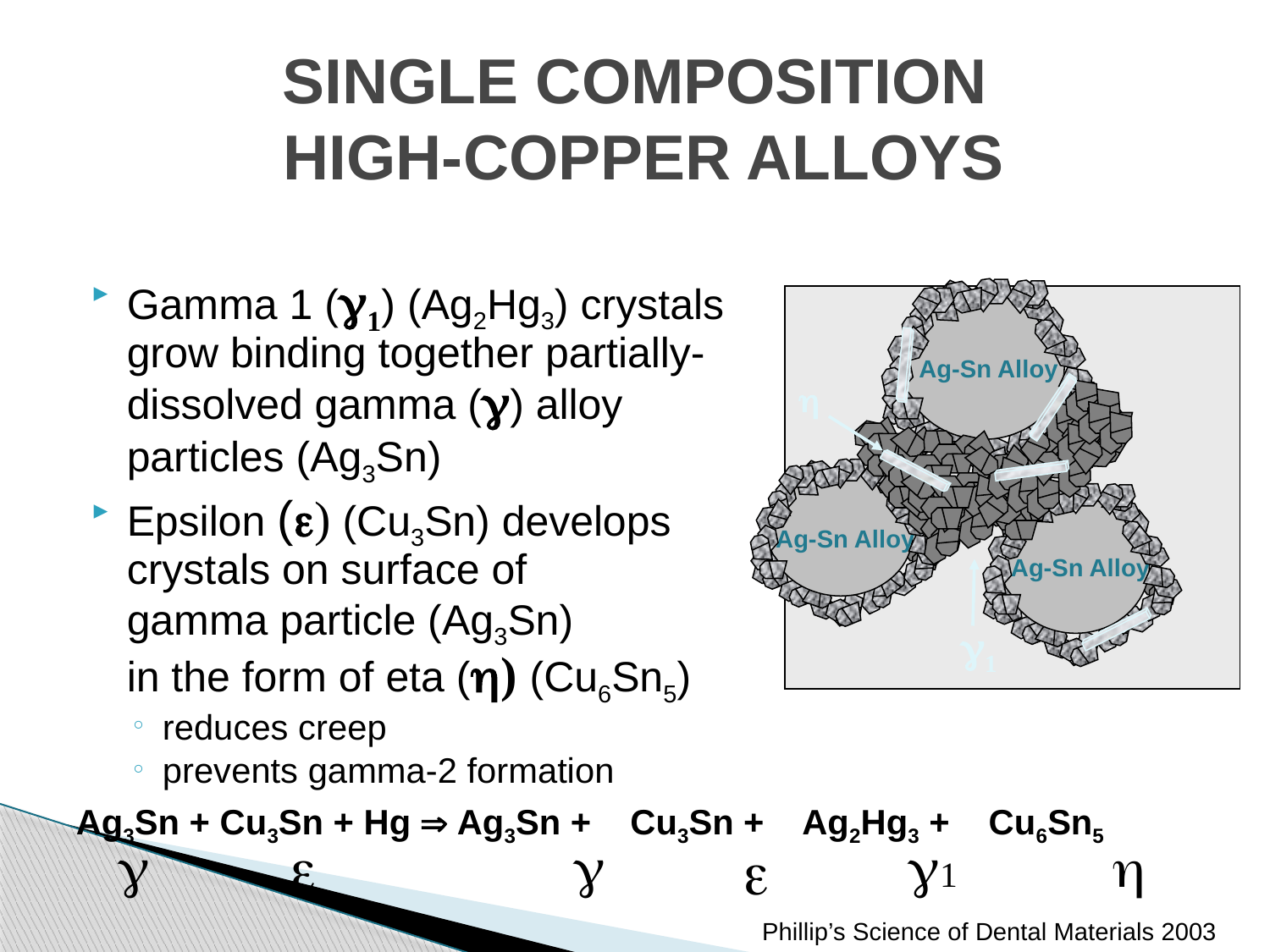

# SINGLE COMPOSITION HIGH-COPPER ALLOYS

Ag-Sn Alloy

Gamma 1 (γ1) (Ag2Hg3) crystals
grow binding together partially-
dissolved gamma (γ) alloy
particles (Ag3Sn)
Epsilon (ε) (Cu3Sn) develops
crystals on surface of
gamma particle (Ag3Sn)
in the form of eta (η) (Cu6Sn5)
reduces creep
prevents gamma-2 formation

η

Ag-Sn Alloy

Ag-Sn Alloy

γ1

Ag3Sn + Cu3Sn + Hg ⇒ Ag3Sn +    Cu3Sn +    Ag2Hg3 +    Cu6Sn5

ε
γ
γ
ε
γ1
η
Phillip’s Science of Dental Materials 2003